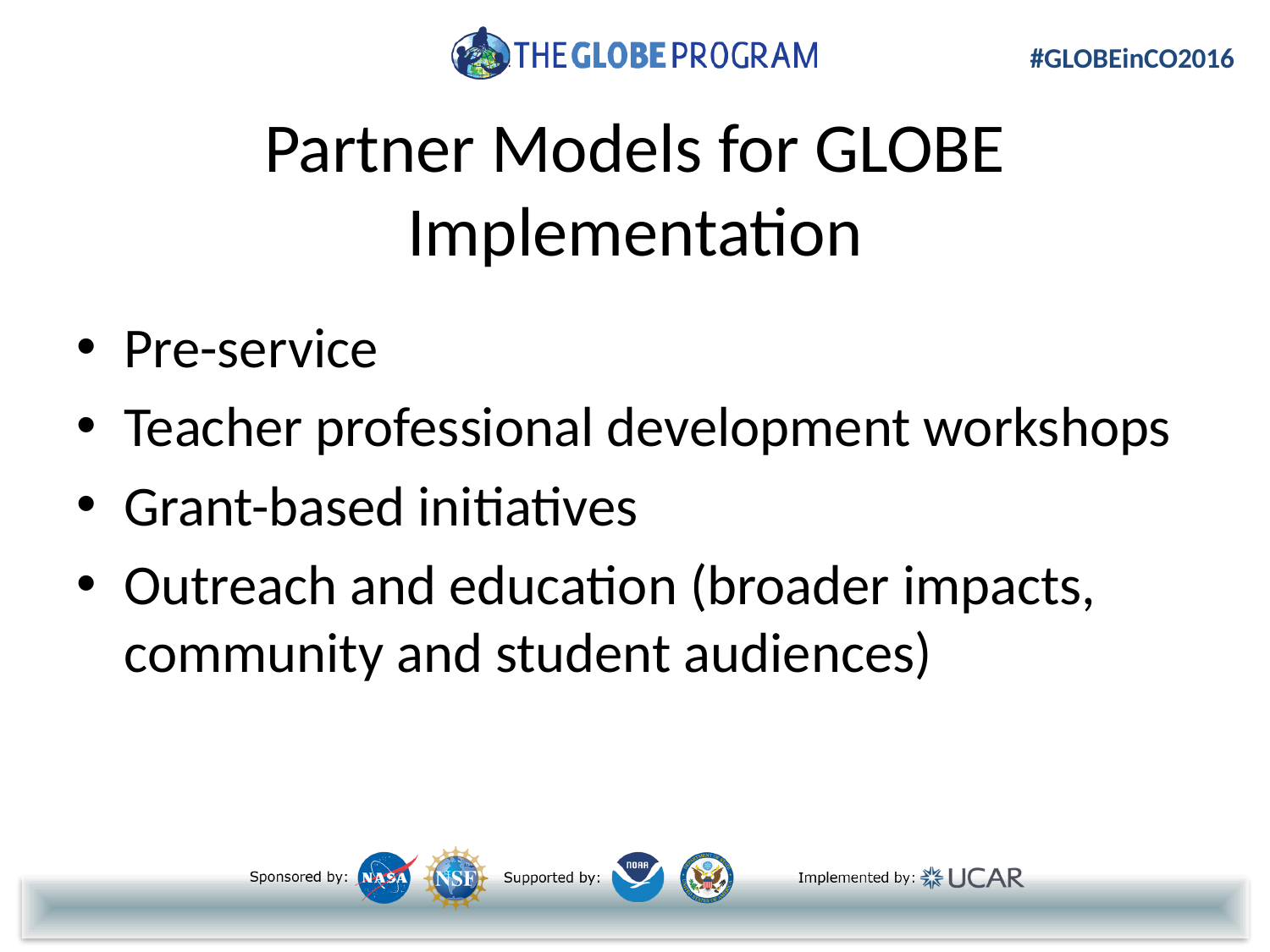

# Partner Models for GLOBE Implementation
Pre-service
Teacher professional development workshops
Grant-based initiatives
Outreach and education (broader impacts, community and student audiences)